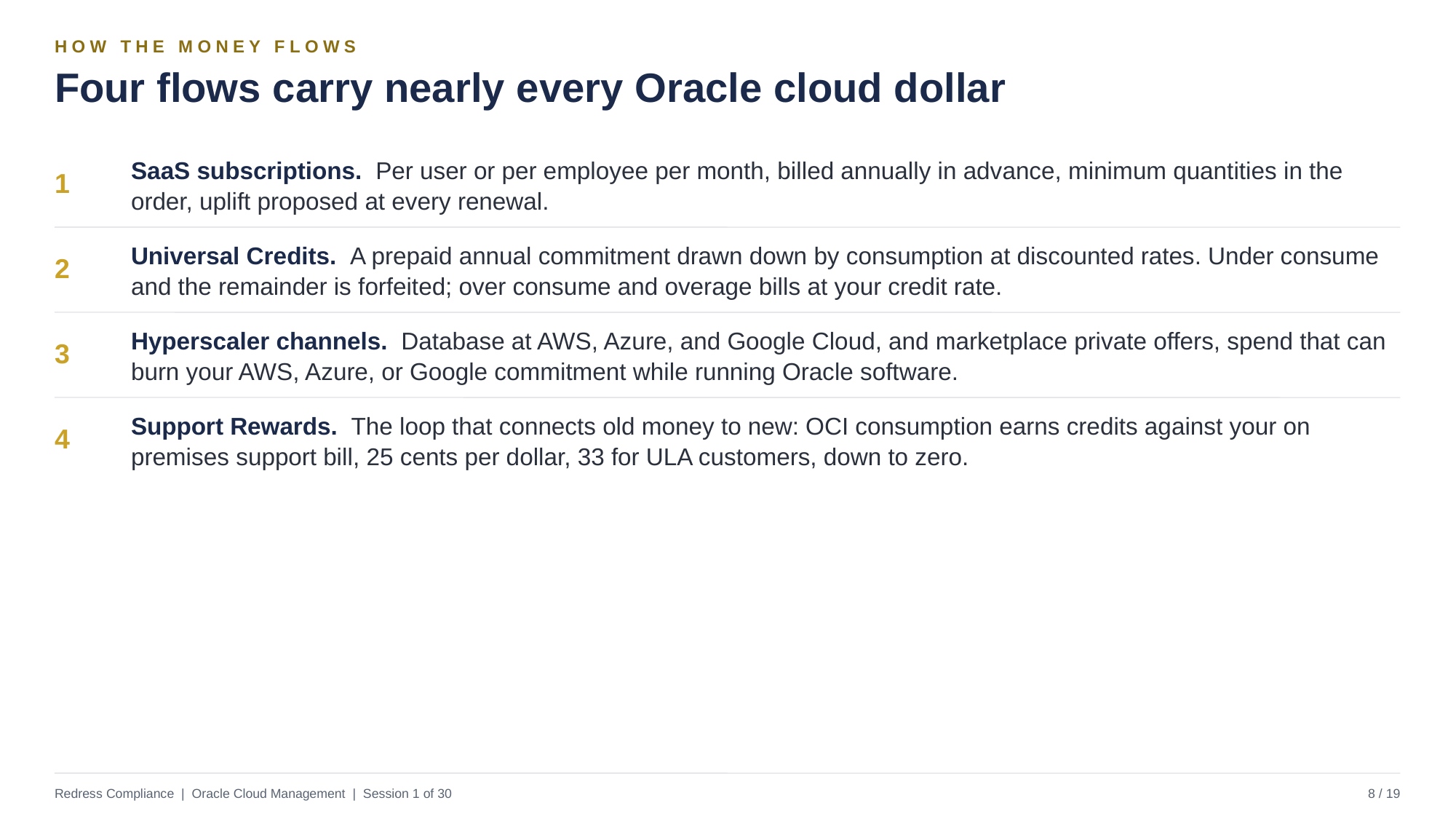

HOW THE MONEY FLOWS
Four flows carry nearly every Oracle cloud dollar
SaaS subscriptions.  Per user or per employee per month, billed annually in advance, minimum quantities in the order, uplift proposed at every renewal.
1

Universal Credits.  A prepaid annual commitment drawn down by consumption at discounted rates. Under consume and the remainder is forfeited; over consume and overage bills at your credit rate.
2

Hyperscaler channels.  Database at AWS, Azure, and Google Cloud, and marketplace private offers, spend that can burn your AWS, Azure, or Google commitment while running Oracle software.
3

Support Rewards.  The loop that connects old money to new: OCI consumption earns credits against your on premises support bill, 25 cents per dollar, 33 for ULA customers, down to zero.
4

Redress Compliance  |  Oracle Cloud Management  |  Session 1 of 30
8 / 19